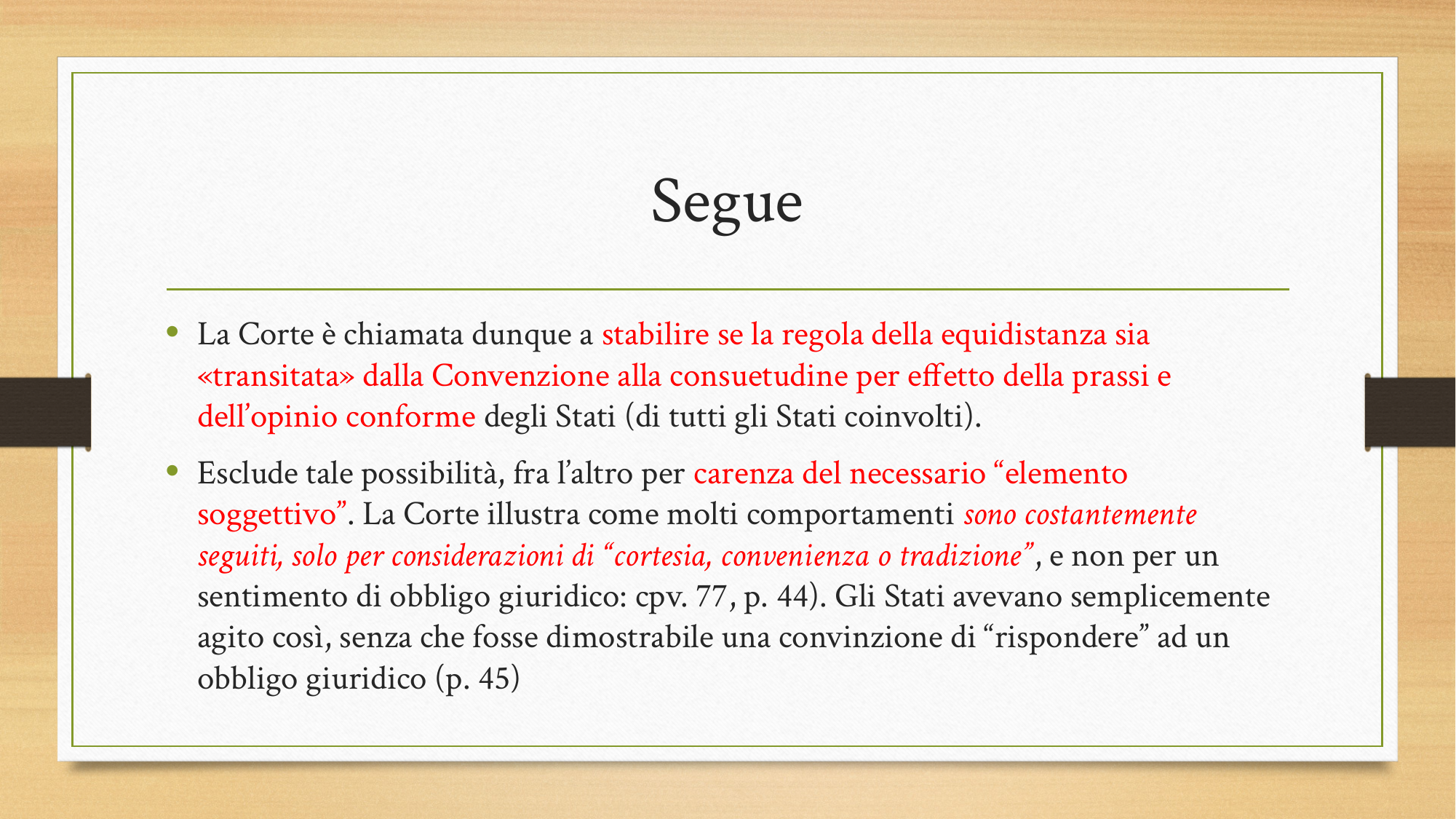

# Segue
La Corte è chiamata dunque a stabilire se la regola della equidistanza sia «transitata» dalla Convenzione alla consuetudine per effetto della prassi e dell’opinio conforme degli Stati (di tutti gli Stati coinvolti).
Esclude tale possibilità, fra l’altro per carenza del necessario “elemento soggettivo”. La Corte illustra come molti comportamenti sono costantemente seguiti, solo per considerazioni di “cortesia, convenienza o tradizione”, e non per un sentimento di obbligo giuridico: cpv. 77, p. 44). Gli Stati avevano semplicemente agito così, senza che fosse dimostrabile una convinzione di “rispondere” ad un obbligo giuridico (p. 45)